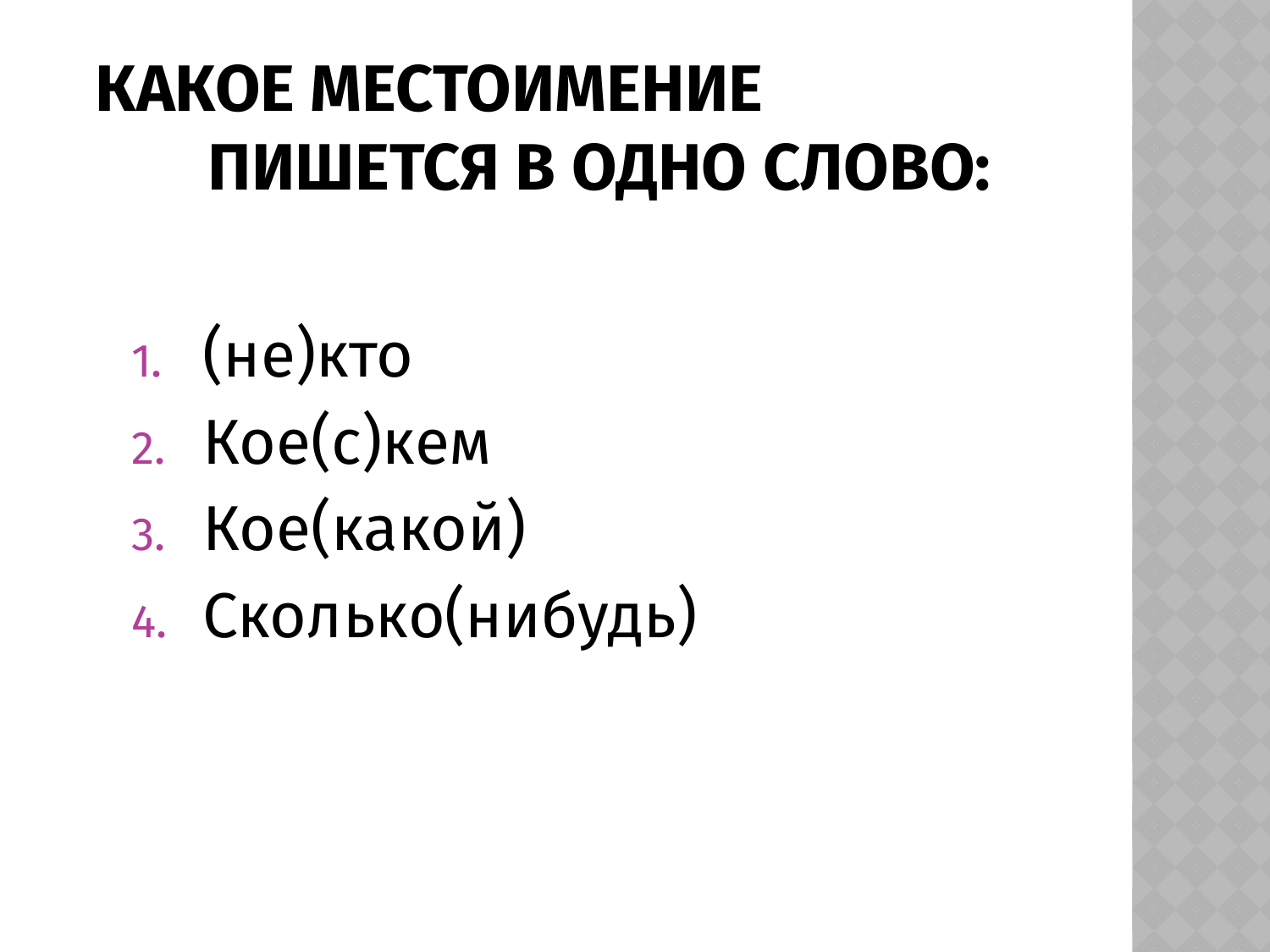

# Какое местоимение пишется в одно слово:
(не)кто
Кое(с)кем
Кое(какой)
Сколько(нибудь)